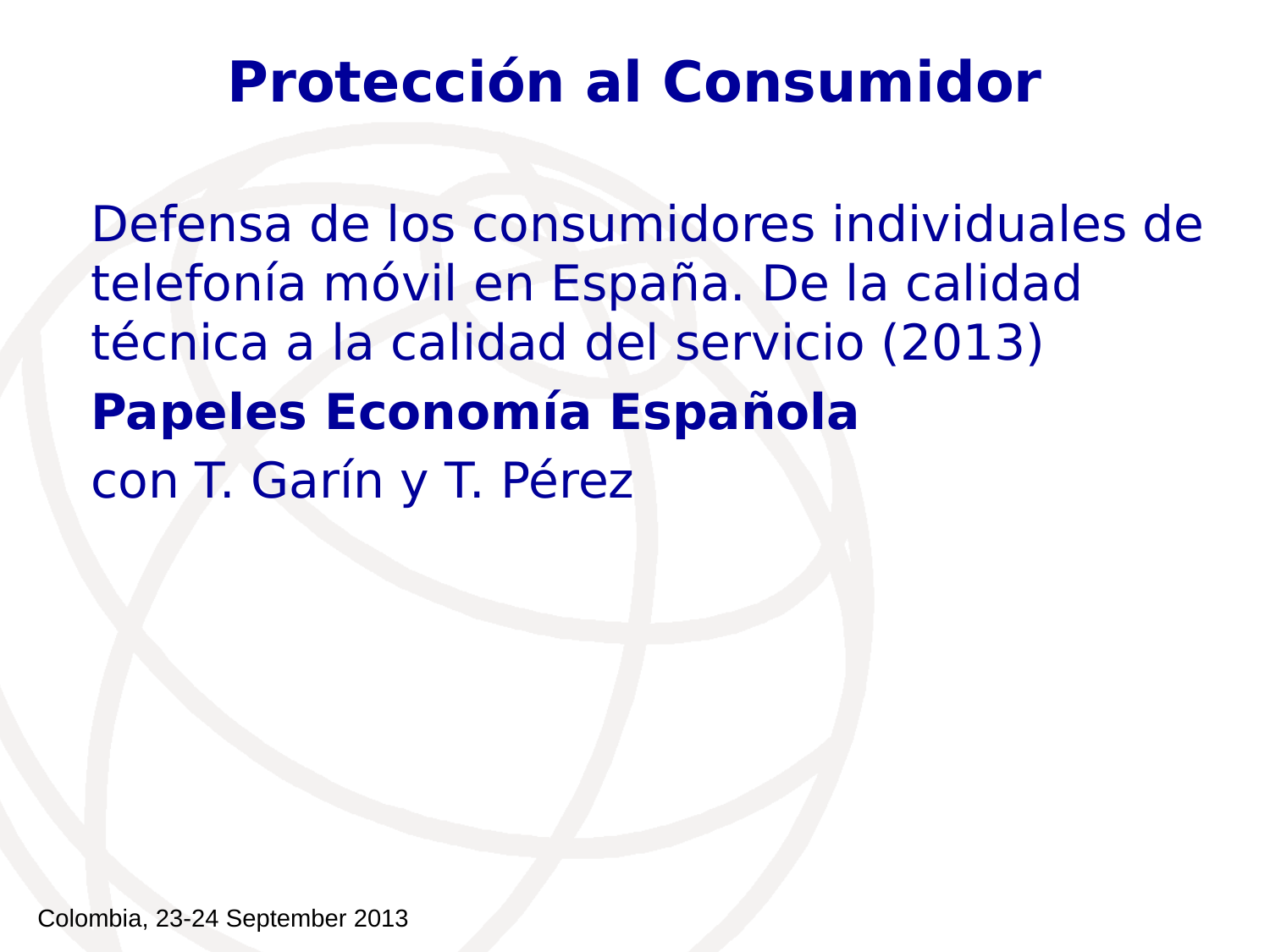

# Protección al Consumidor
Defensa de los consumidores individuales de telefonía móvil en España. De la calidad técnica a la calidad del servicio (2013)
Papeles Economía Española
con T. Garín y T. Pérez

Colombia, 23-24 September 2013